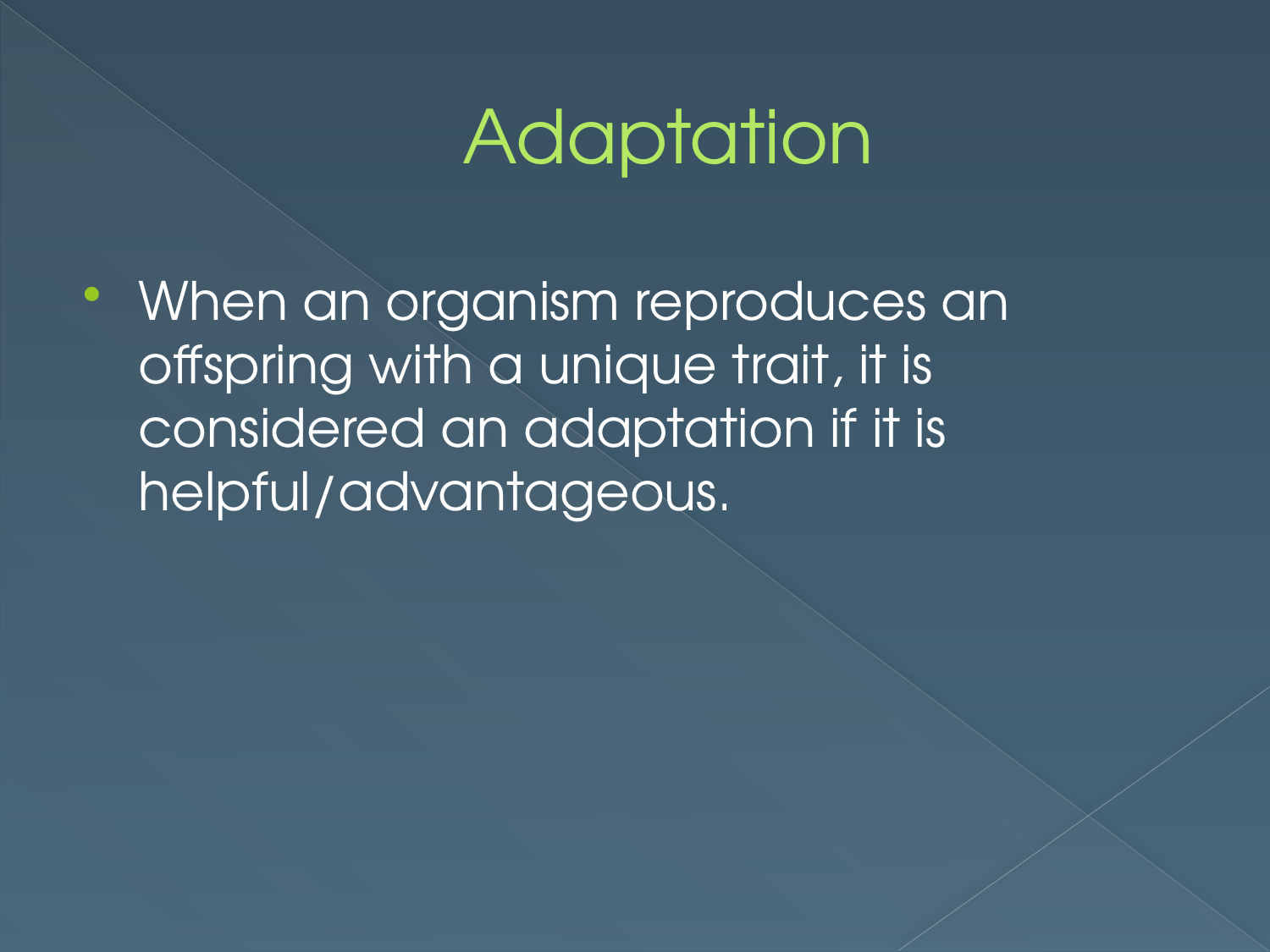

# Adaptation
When an organism reproduces an offspring with a unique trait, it is considered an adaptation if it is helpful/advantageous.